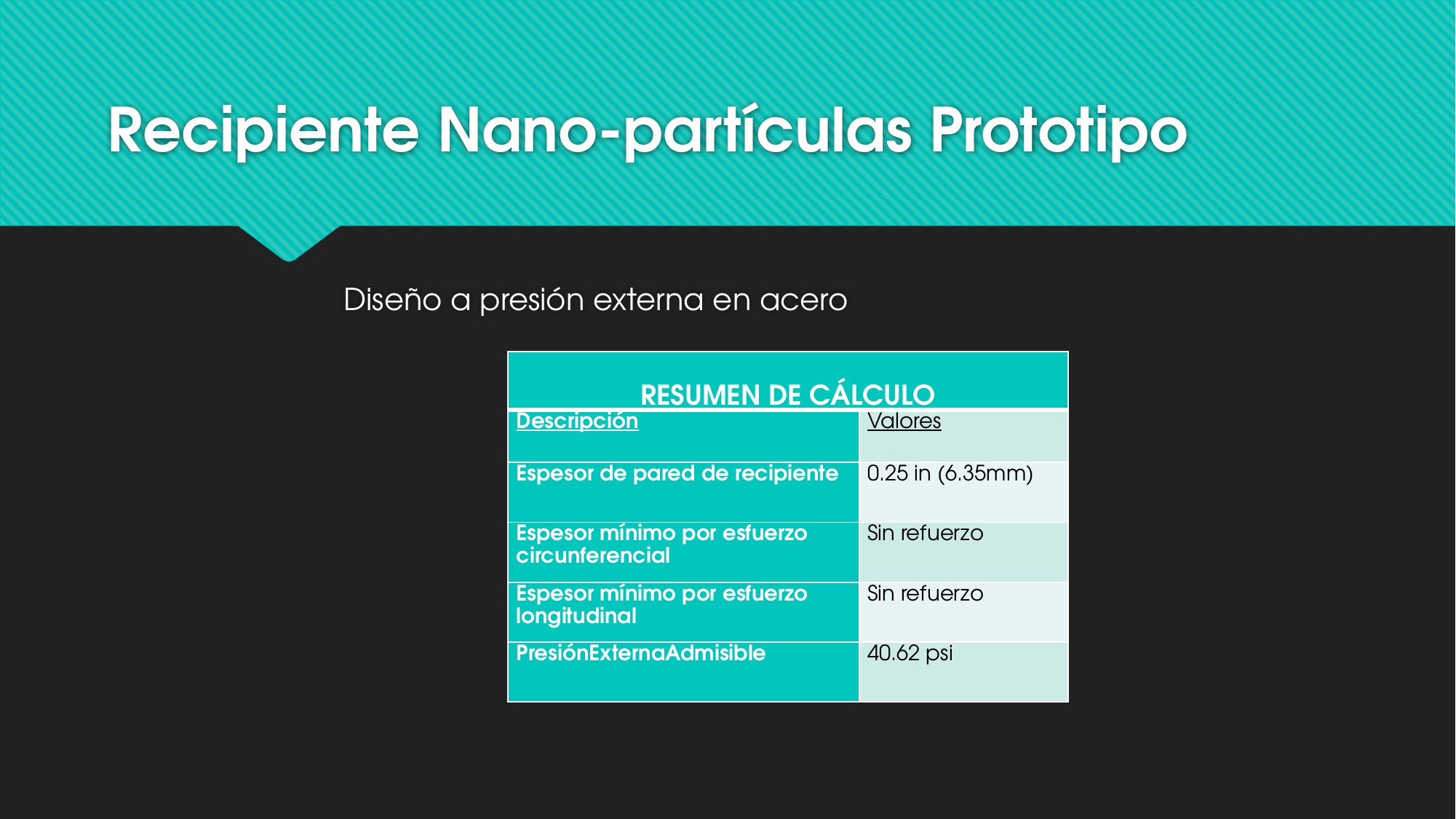

# Recipiente Nano-partículas Prototipo
Diseño a presión externa en acero
| RESUMEN DE CÁLCULO |  |
| --- | --- |
| Descripción | Valores |
| Espesor de pared de recipiente | 0.25 in (6.35mm) |
| Espesor mínimo por esfuerzo circunferencial | Sin refuerzo |
| Espesor mínimo por esfuerzo longitudinal | Sin refuerzo |
| PresiónExternaAdmisible | 40.62 psi |